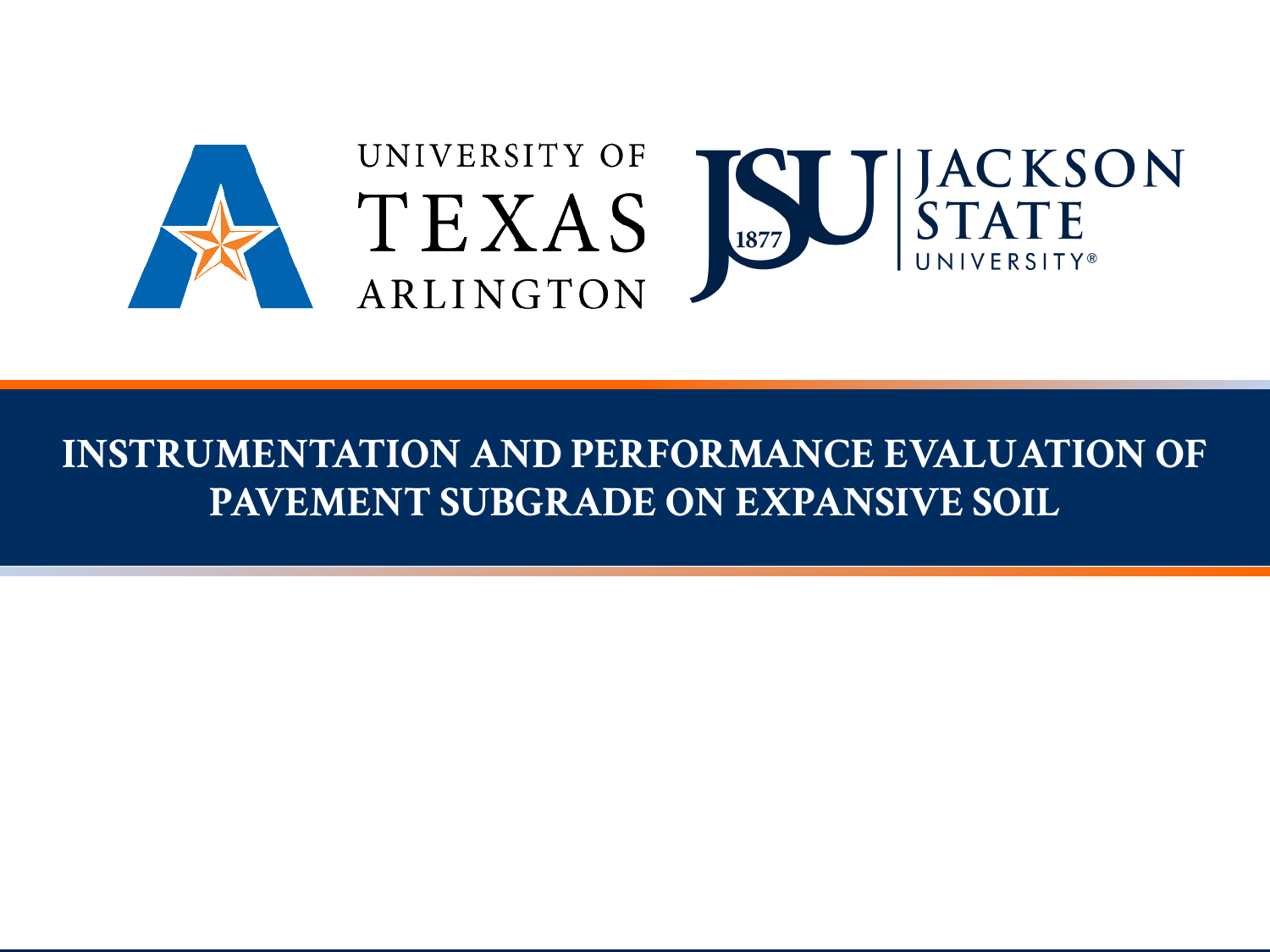

INSTRUMENTATION AND PERFORMANCE EVALUATION OF PAVEMENT SUBGRADE ON EXPANSIVE SOIL